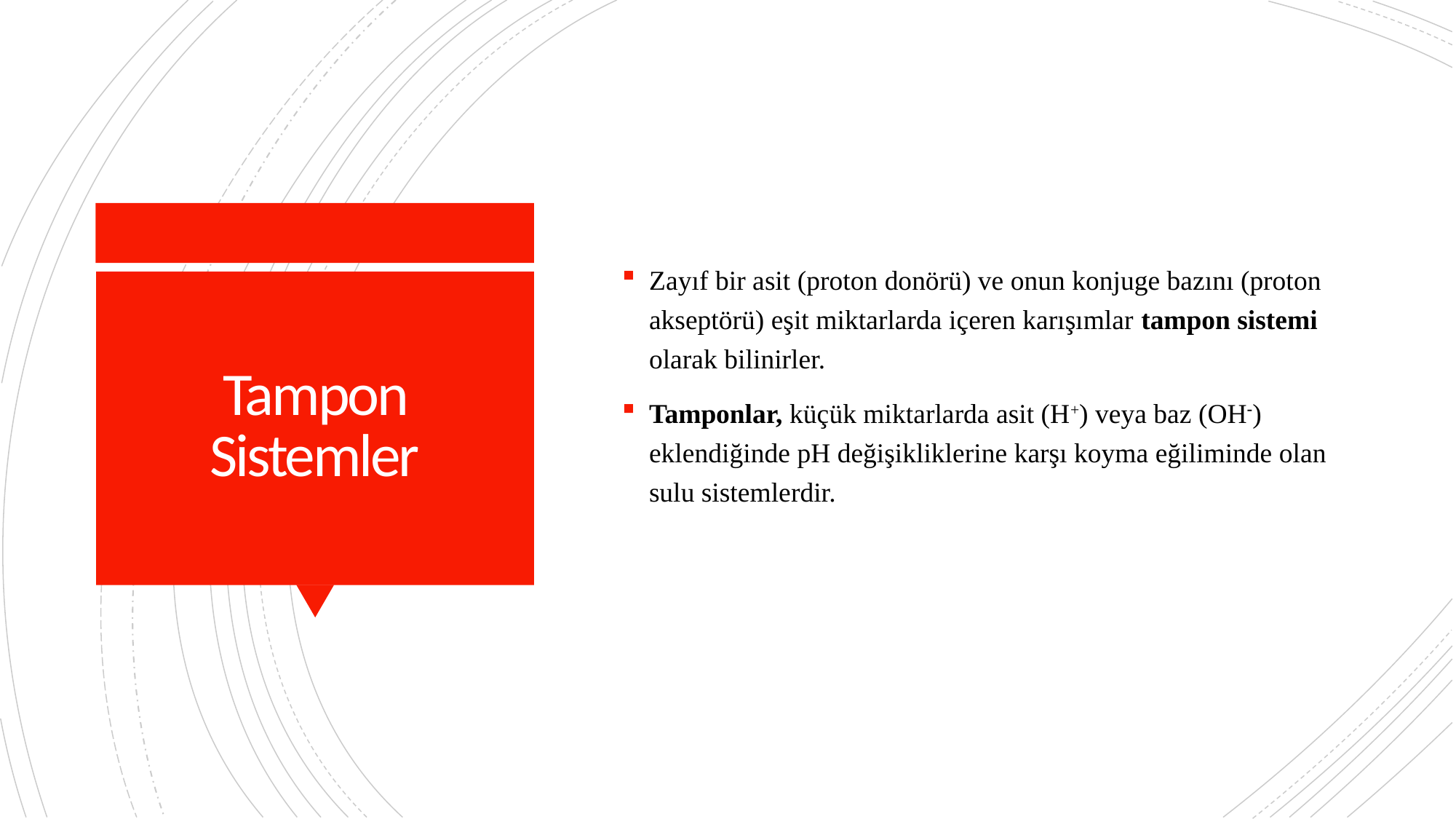

Zayıf bir asit (proton donörü) ve onun konjuge bazını (proton akseptörü) eşit miktarlarda içeren karışımlar tampon sistemi olarak bilinirler.
Tamponlar, küçük miktarlarda asit (H+) veya baz (OH−) eklendiğinde pH değişikliklerine karşı koyma eğiliminde olan sulu sistemlerdir.

# Tampon Sistemler